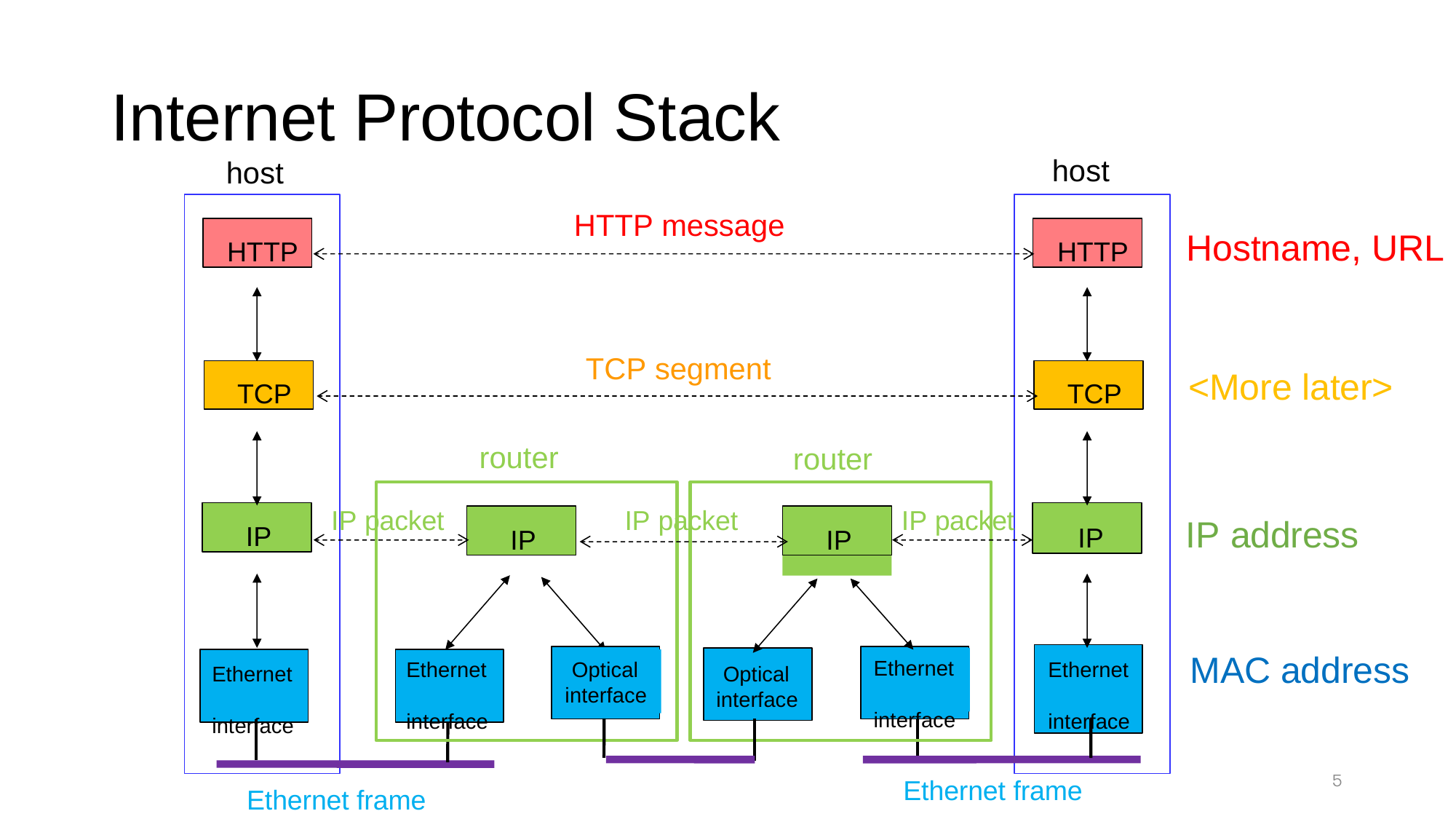

# Internet Protocol Stack
host
host

HTTP message
HTTP
HTTP
Hostname, URL

TCP segment
TCP
TCP
<More later>
router
router

IP packet
IP packet
IP packet
IP
IP
IP

IP
IP address

Ethernet  interface
MAC address

Ethernet  interface
Ethernet  interface
Optical  interface
Ethernet  interface
Optical  interface
5
Ethernet frame
Ethernet frame